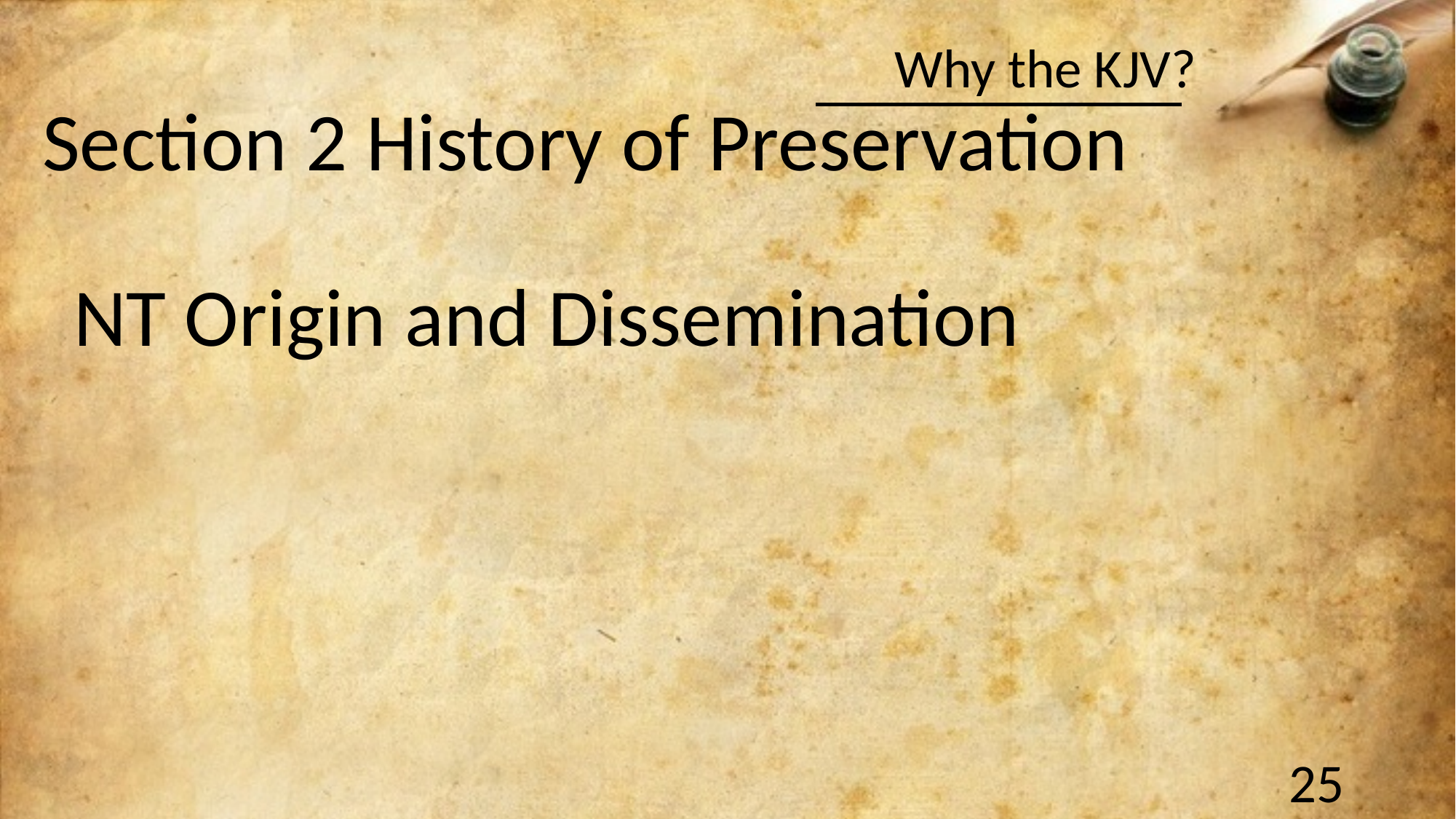

Section 2 History of Preservation
NT Origin and Dissemination
25